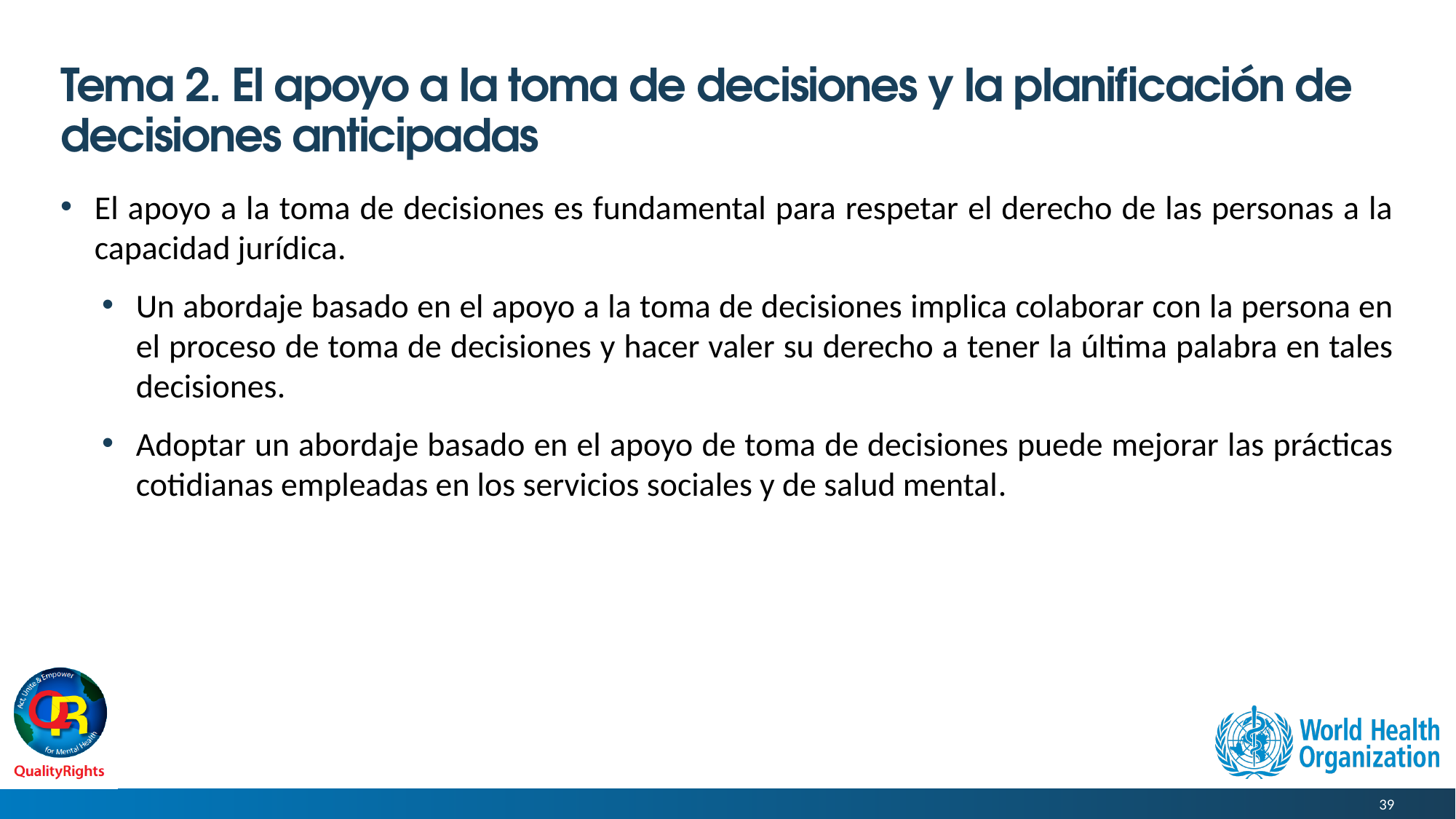

# Tema 2. El apoyo a la toma de decisiones y la planificación de decisiones anticipadas
El apoyo a la toma de decisiones es fundamental para respetar el derecho de las personas a la capacidad jurídica.
Un abordaje basado en el apoyo a la toma de decisiones implica colaborar con la persona en el proceso de toma de decisiones y hacer valer su derecho a tener la última palabra en tales decisiones.
Adoptar un abordaje basado en el apoyo de toma de decisiones puede mejorar las prácticas cotidianas empleadas en los servicios sociales y de salud mental.

39